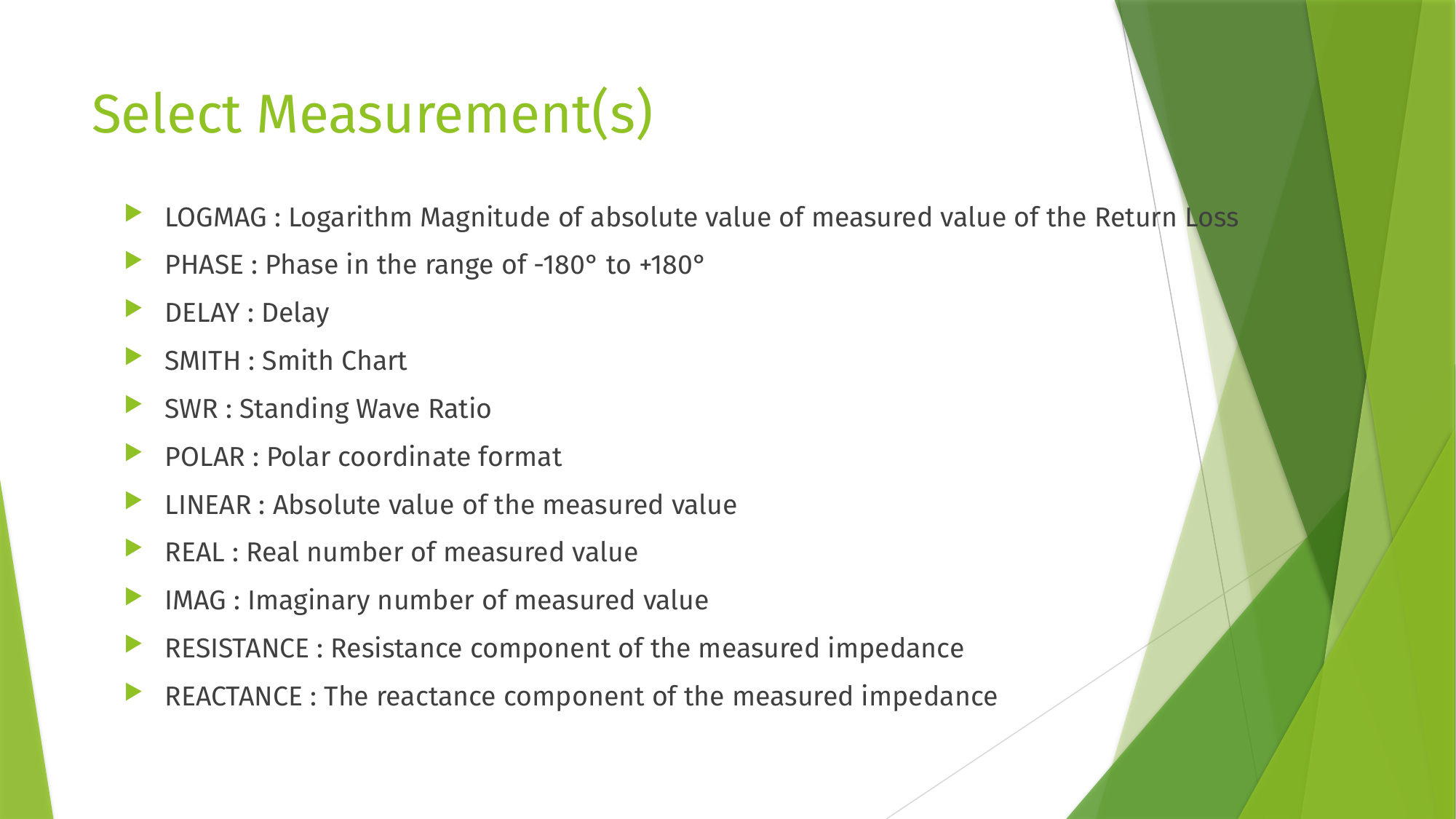

# Select Measurement(s)
LOGMAG : Logarithm Magnitude of absolute value of measured value of the Return Loss
PHASE : Phase in the range of -180° to +180°
DELAY : Delay
SMITH : Smith Chart
SWR : Standing Wave Ratio
POLAR : Polar coordinate format
LINEAR : Absolute value of the measured value
REAL : Real number of measured value
IMAG : Imaginary number of measured value
RESISTANCE : Resistance component of the measured impedance
REACTANCE : The reactance component of the measured impedance